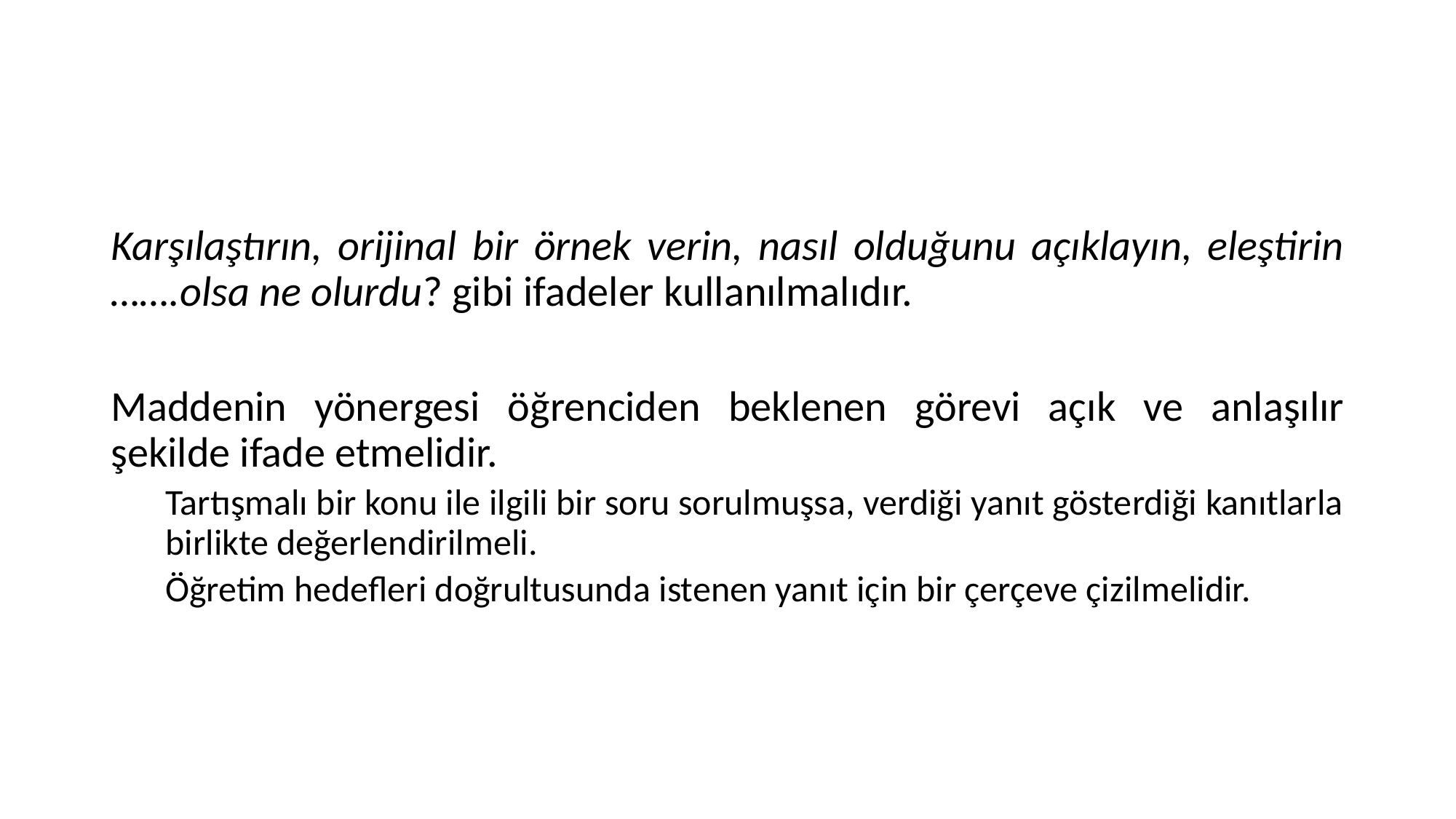

#
Karşılaştırın, orijinal bir örnek verin, nasıl olduğunu açıklayın, eleştirin …….olsa ne olurdu? gibi ifadeler kullanılmalıdır.

Maddenin yönergesi öğrenciden beklenen görevi açık ve anlaşılır şekilde ifade etmelidir.
Tartışmalı bir konu ile ilgili bir soru sorulmuşsa, verdiği yanıt gösterdiği kanıtlarla birlikte değerlendirilmeli.
Öğretim hedefleri doğrultusunda istenen yanıt için bir çerçeve çizilmelidir.